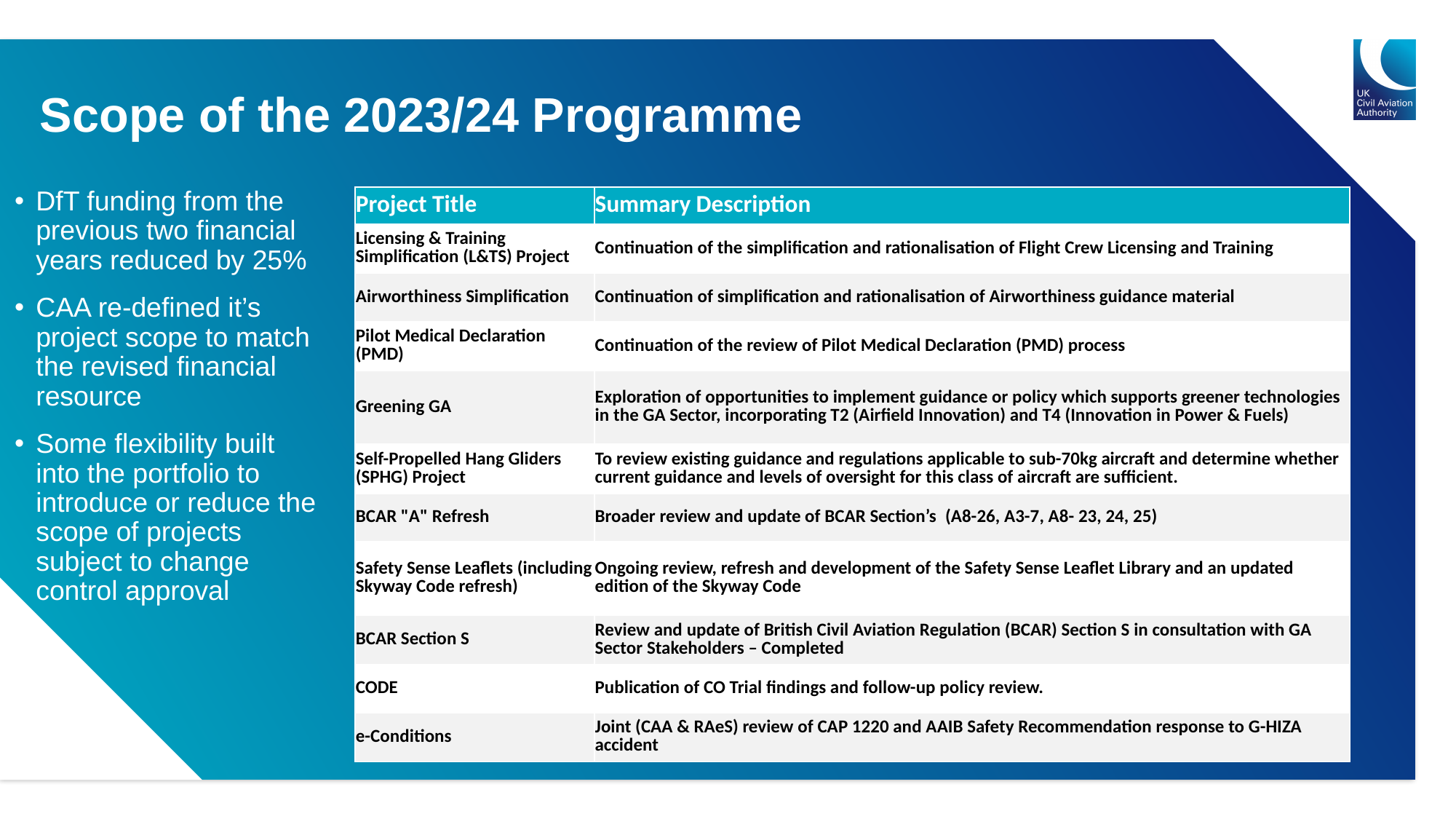

# Scope of the 2023/24 Programme
DfT funding from the previous two financial years reduced by 25%
CAA re-defined it’s project scope to match the revised financial resource
Some flexibility built into the portfolio to introduce or reduce the scope of projects subject to change control approval
| Project Title | Summary Description |
| --- | --- |
| Licensing & Training Simplification (L&TS) Project | Continuation of the simplification and rationalisation of Flight Crew Licensing and Training |
| Airworthiness Simplification | Continuation of simplification and rationalisation of Airworthiness guidance material |
| Pilot Medical Declaration (PMD) | Continuation of the review of Pilot Medical Declaration (PMD) process |
| Greening GA | Exploration of opportunities to implement guidance or policy which supports greener technologies in the GA Sector, incorporating T2 (Airfield Innovation) and T4 (Innovation in Power & Fuels) |
| Self-Propelled Hang Gliders (SPHG) Project | To review existing guidance and regulations applicable to sub-70kg aircraft and determine whether current guidance and levels of oversight for this class of aircraft are sufficient. |
| BCAR "A" Refresh | Broader review and update of BCAR Section’s (A8-26, A3-7, A8- 23, 24, 25) |
| Safety Sense Leaflets (including Skyway Code refresh) | Ongoing review, refresh and development of the Safety Sense Leaflet Library and an updated edition of the Skyway Code |
| BCAR Section S | Review and update of British Civil Aviation Regulation (BCAR) Section S in consultation with GA Sector Stakeholders – Completed |
| CODE | Publication of CO Trial findings and follow-up policy review. |
| e-Conditions | Joint (CAA & RAeS) review of CAP 1220 and AAIB Safety Recommendation response to G-HIZA accident |